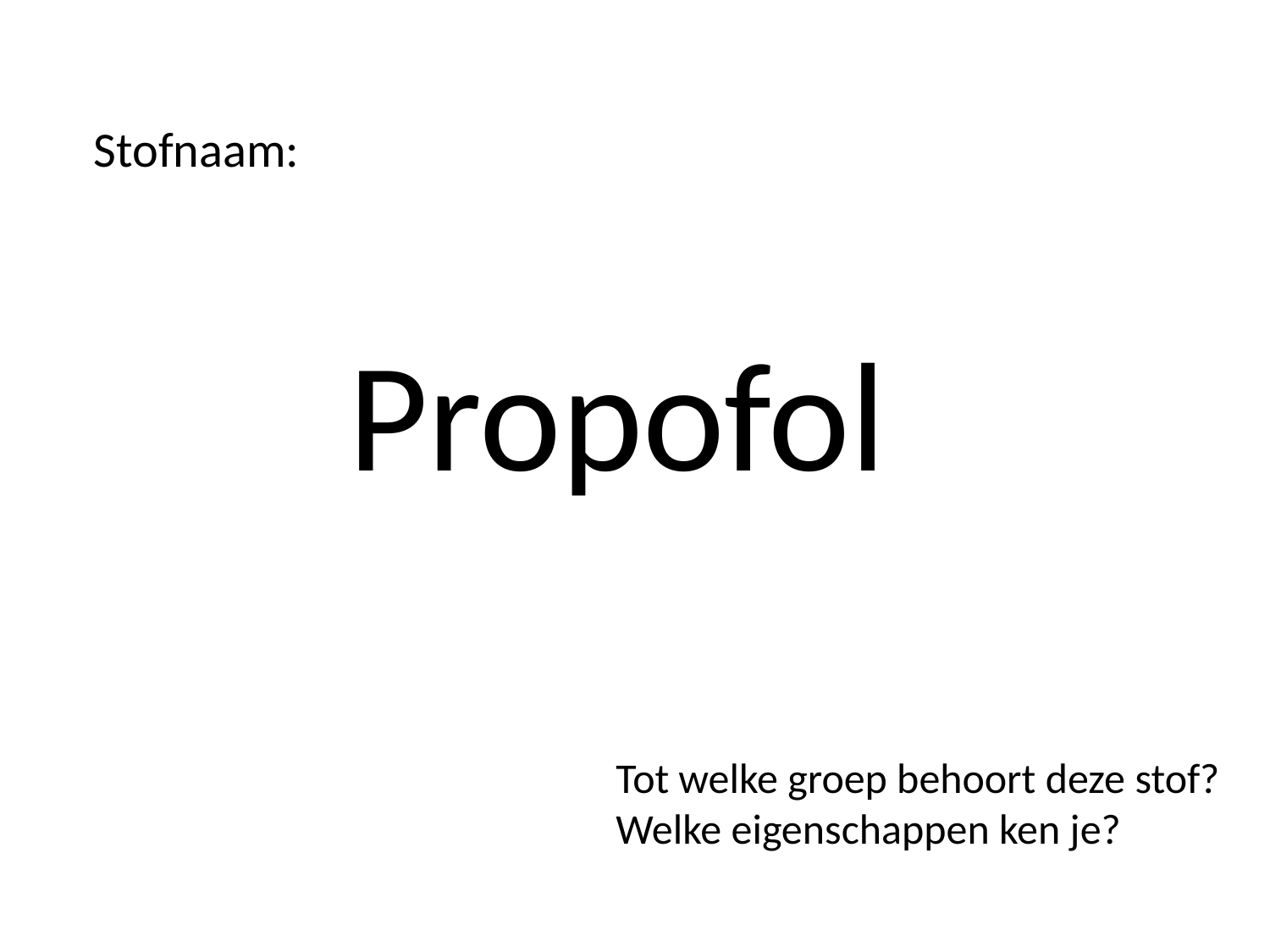

Stofnaam:
# Propofol
Tot welke groep behoort deze stof? Welke eigenschappen ken je?